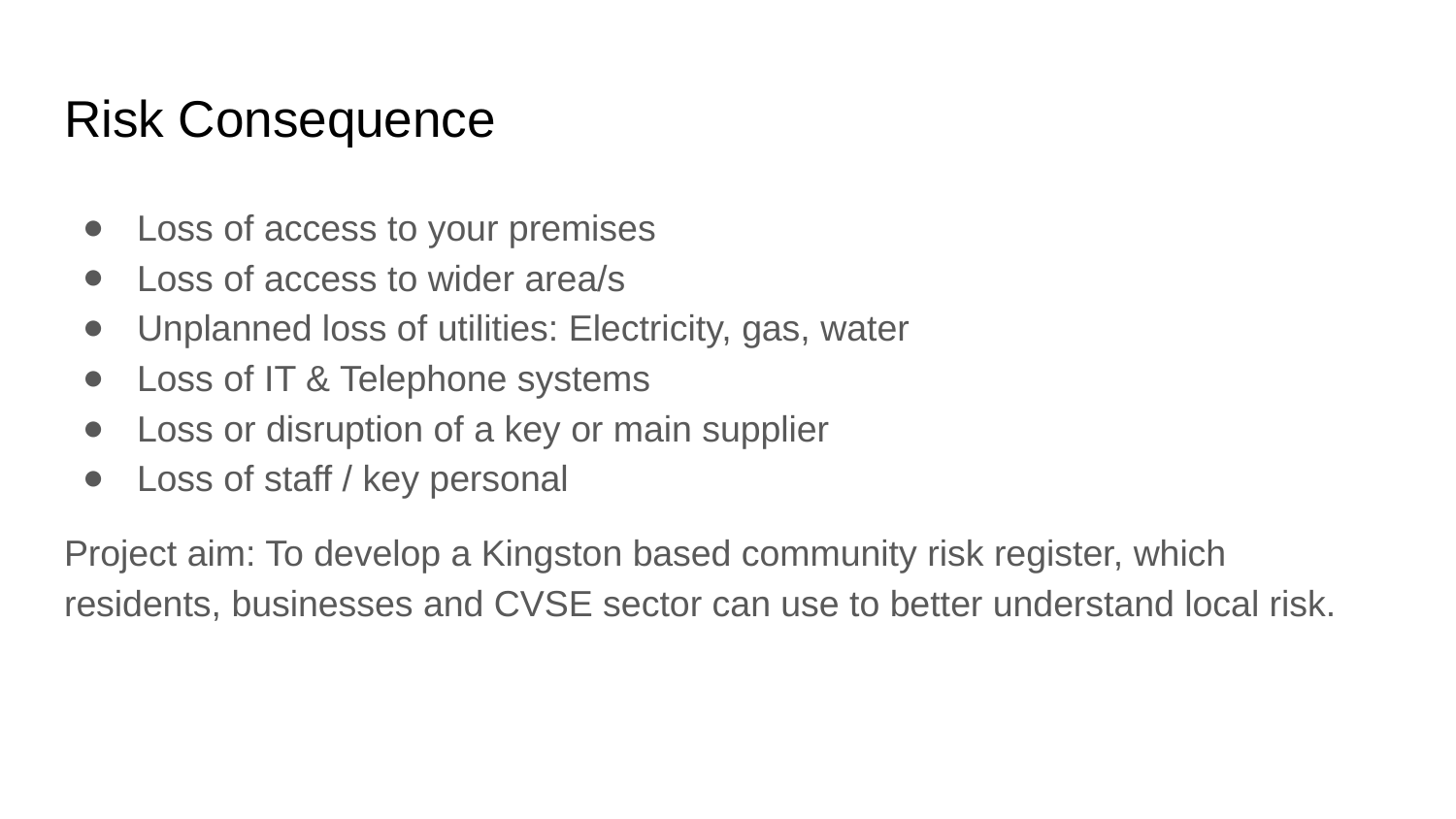

# Risk Consequence
Loss of access to your premises
Loss of access to wider area/s
Unplanned loss of utilities: Electricity, gas, water
Loss of IT & Telephone systems
Loss or disruption of a key or main supplier
Loss of staff / key personal
Project aim: To develop a Kingston based community risk register, which residents, businesses and CVSE sector can use to better understand local risk.